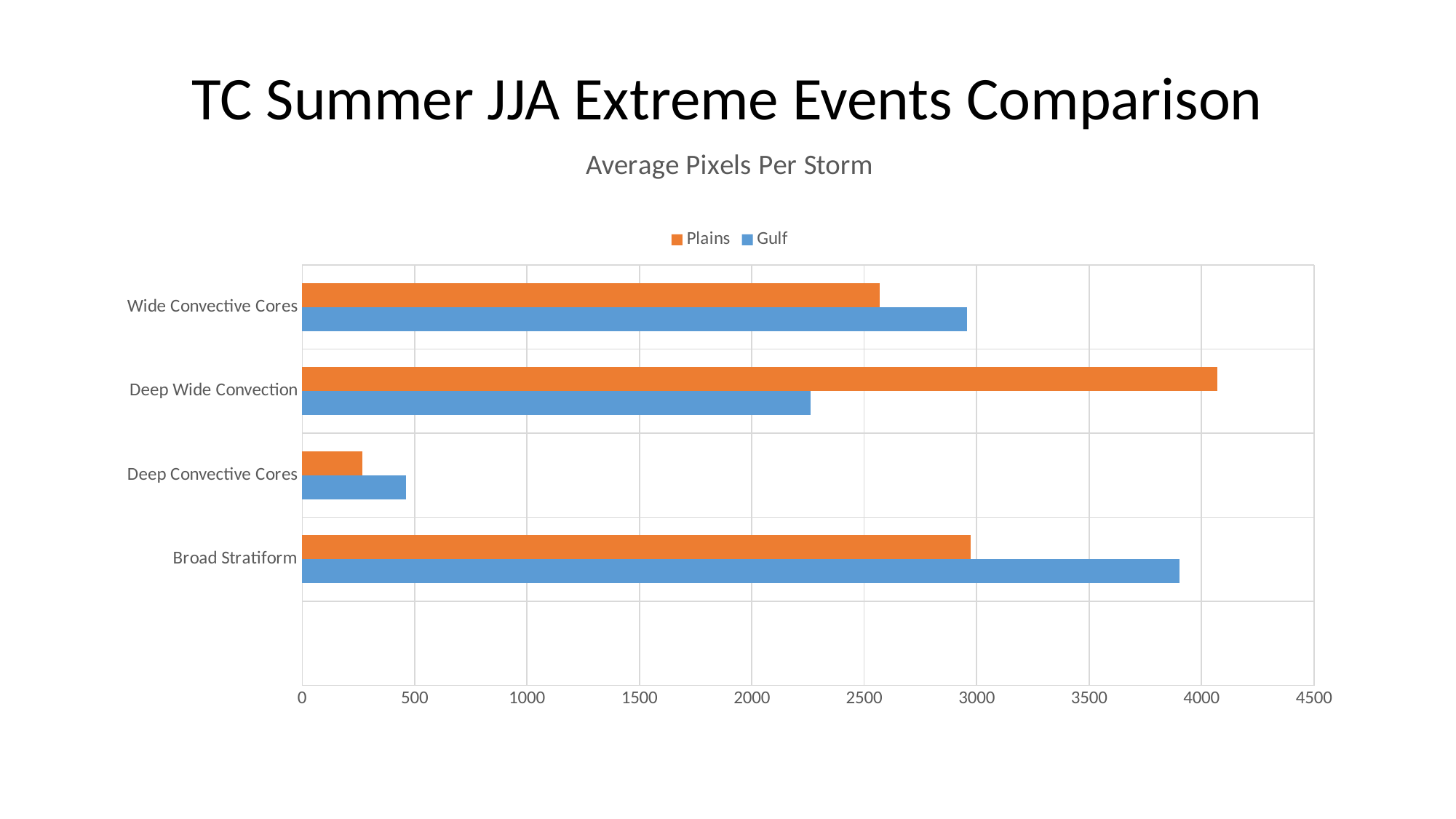

# TC Summer JJA Extreme Events Comparison

### Chart: Average Pixels Per Storm

| Category | Gulf | Plains |
|---|---|---|
|  | None | None |
| Broad Stratiform | 3903.0 | 2972.0 |
| Deep Convective Cores | 463.0 | 267.0 |
| Deep Wide Convection | 2263.0 | 4069.0 |
| Wide Convective Cores | 2956.0 | 2569.0 |